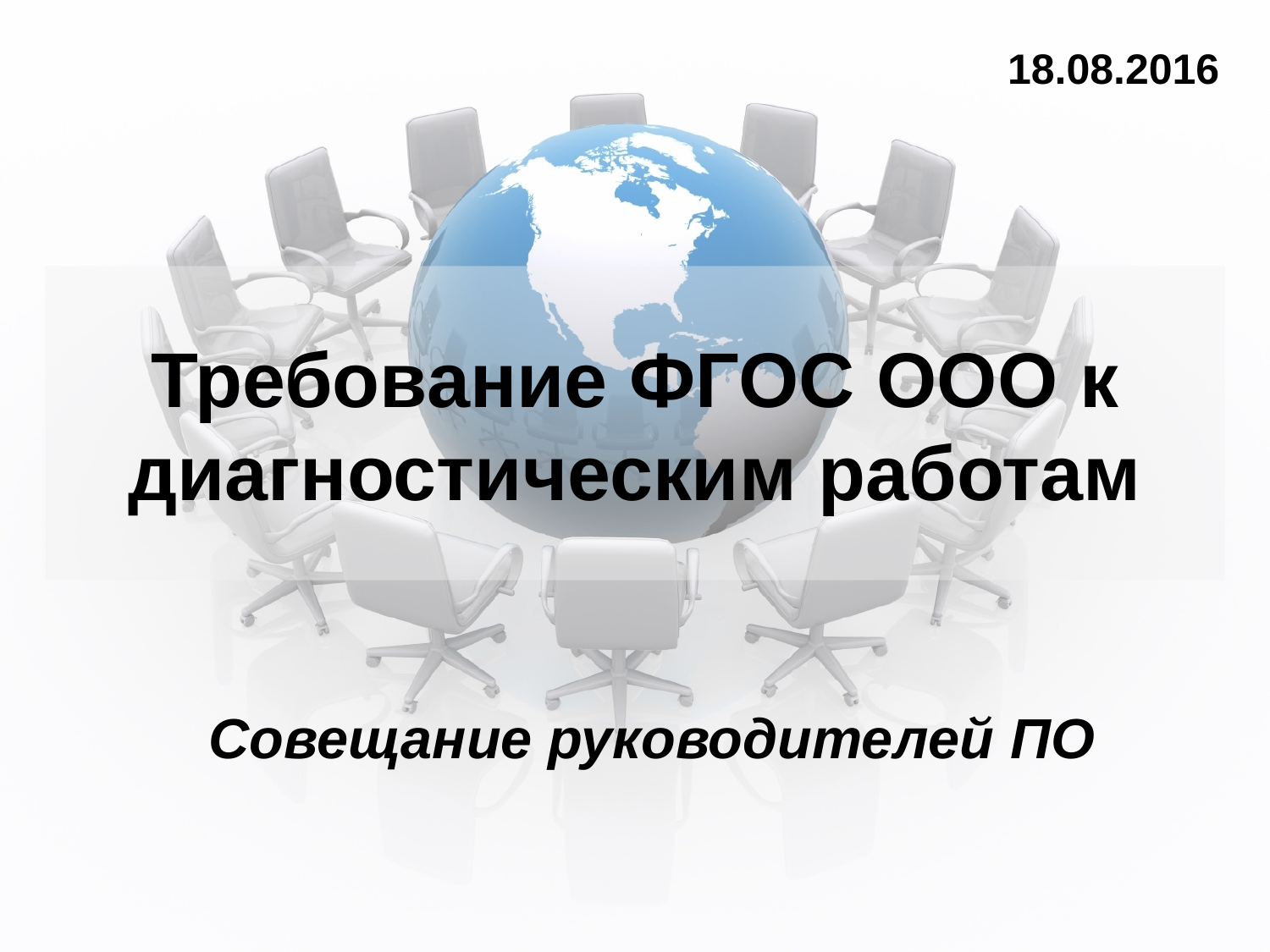

18.08.2016
# Требование ФГОС ООО к диагностическим работам
Совещание руководителей ПО